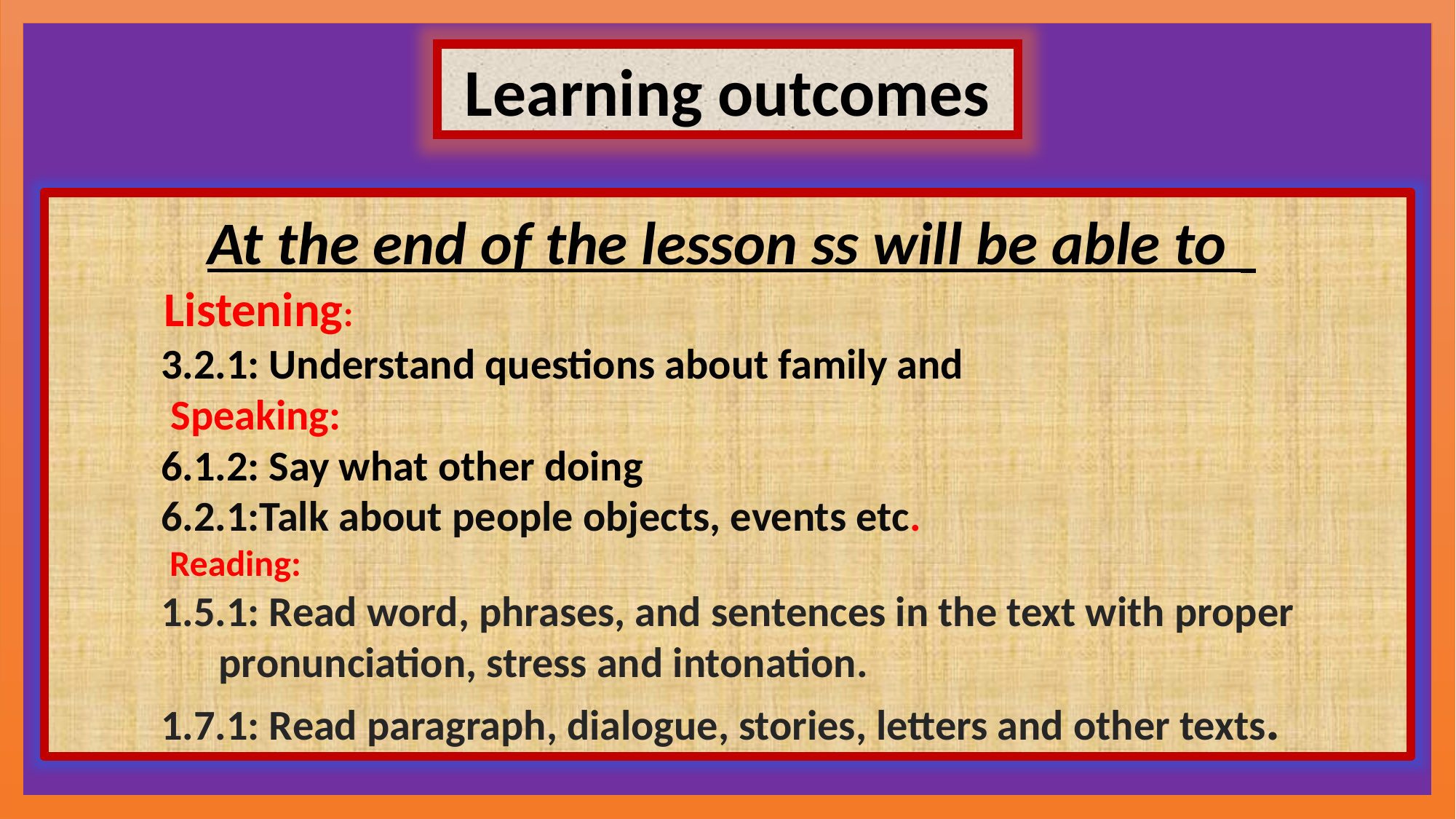

Learning outcomes
 At the end of the lesson ss will be able to
          Listening:
           3.2.1: Understand questions about family and
            Speaking:
           6.1.2: Say what other doing
           6.2.1:Talk about people objects, events etc.
              Reading:
           1.5.1: Read word, phrases, and sentences in the text with proper
                 pronunciation, stress and intonation.
           1.7.1: Read paragraph, dialogue, stories, letters and other texts.